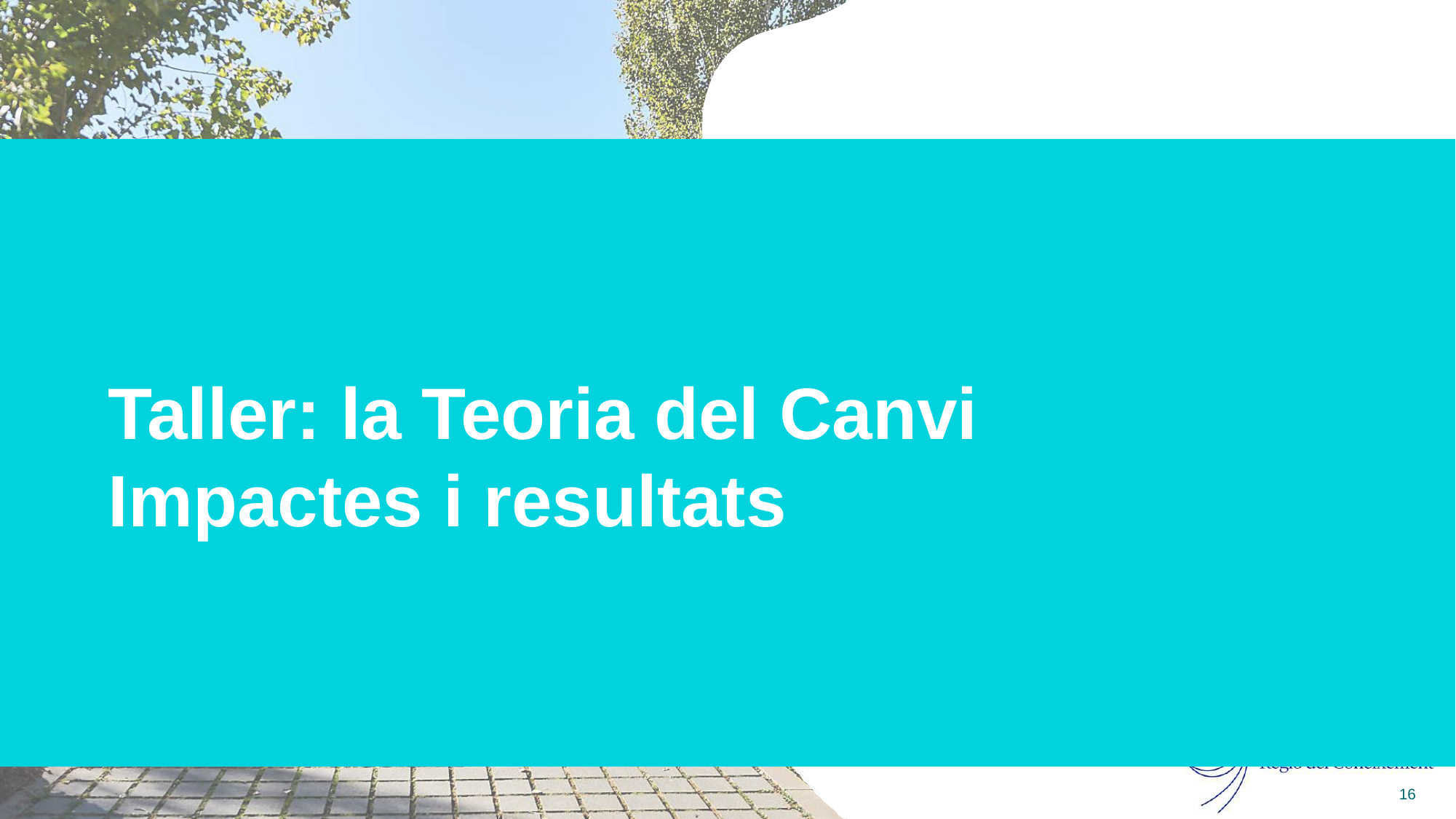

# Taller: la Teoria del Canvi Impactes i resultats